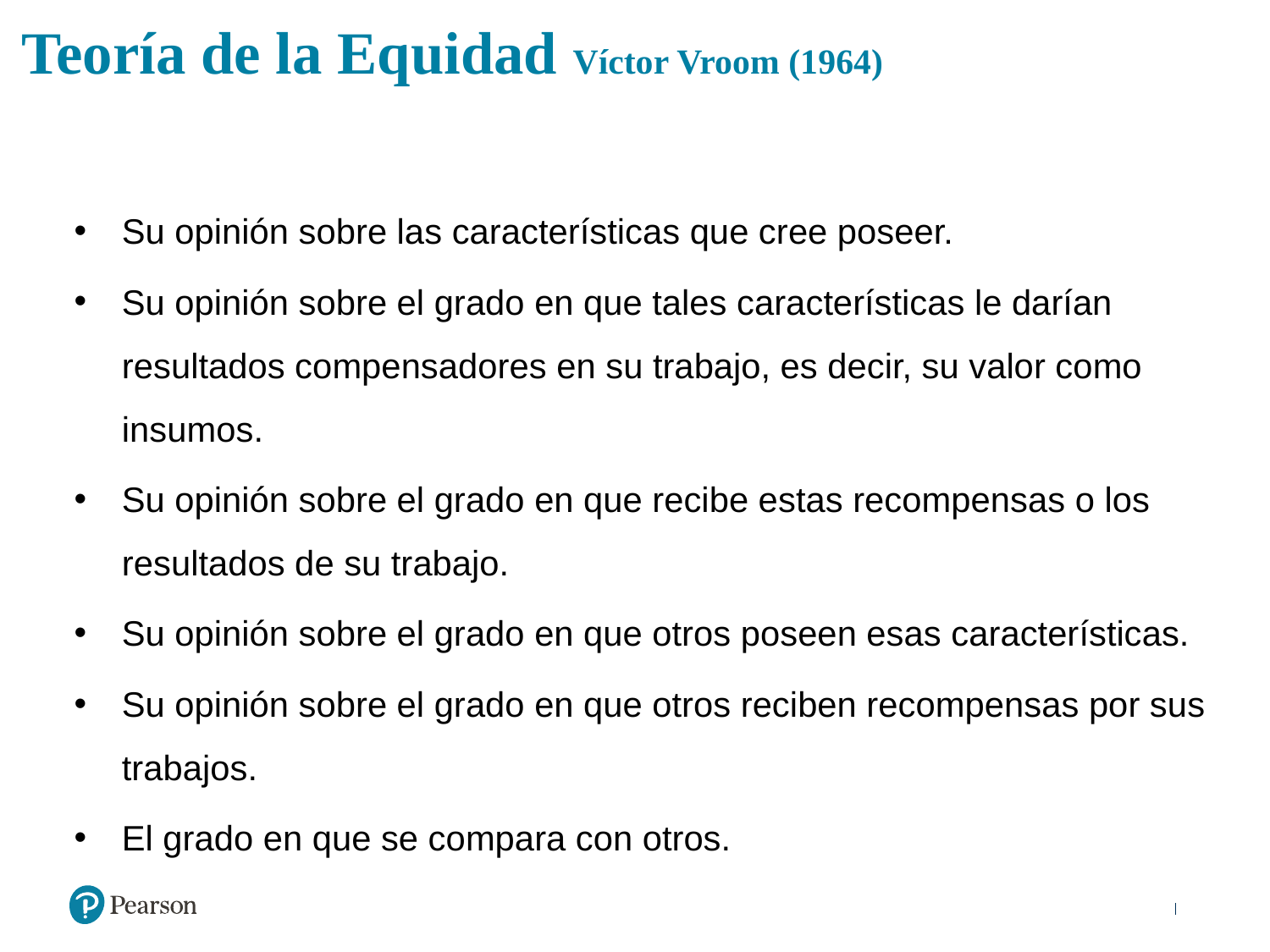

# Teoría de la Equidad Víctor Vroom (1964)
Su opinión sobre las características que cree poseer.
Su opinión sobre el grado en que tales características le darían resultados compensadores en su trabajo, es decir, su valor como insumos.
Su opinión sobre el grado en que recibe estas recompensas o los resultados de su trabajo.
Su opinión sobre el grado en que otros poseen esas características.
Su opinión sobre el grado en que otros reciben recompensas por sus trabajos.
El grado en que se compara con otros.